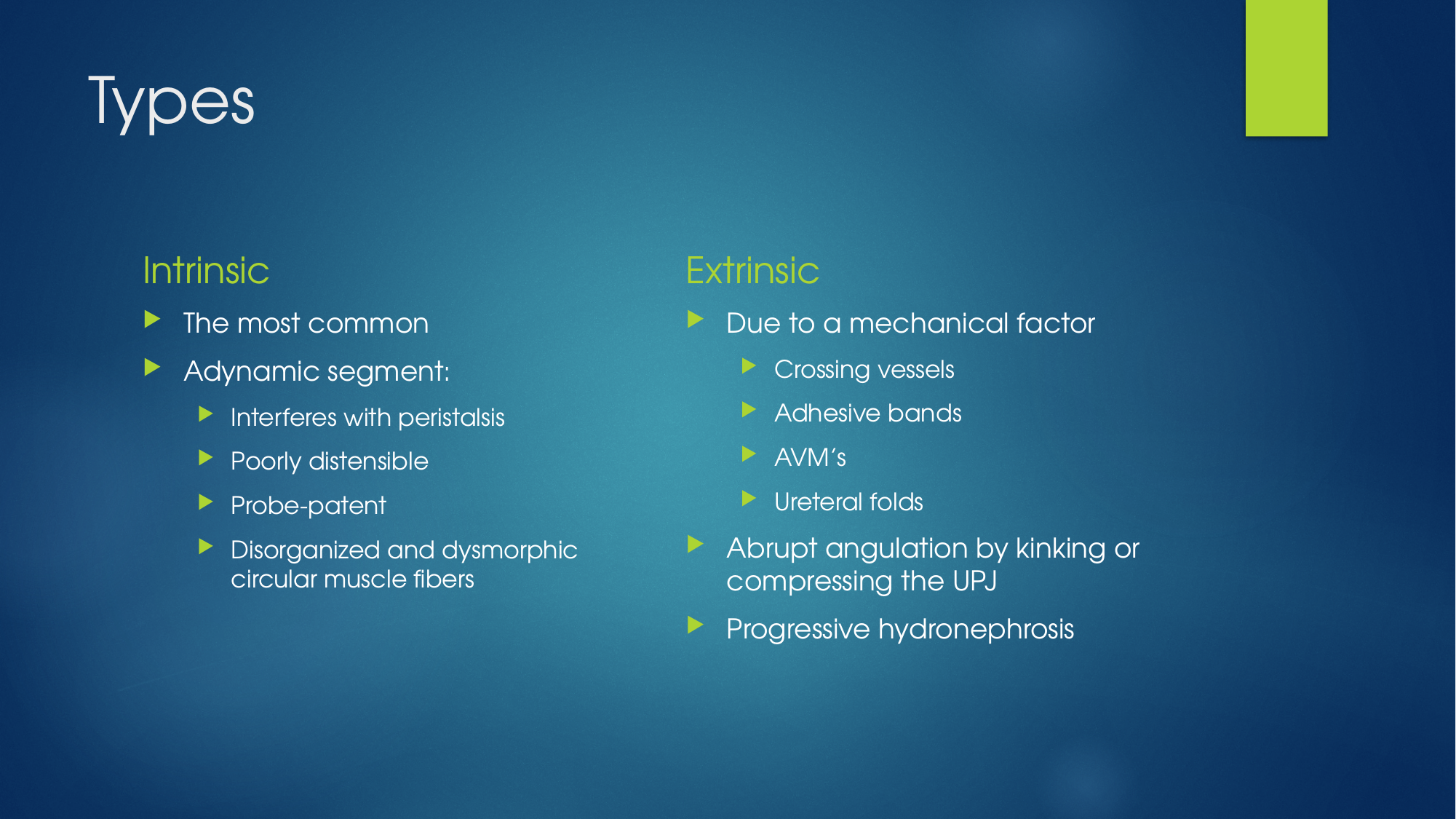

# Types
Intrinsic
Extrinsic
The most common
Adynamic segment:
Interferes with peristalsis
Poorly distensible
Probe-patent
Disorganized and dysmorphic circular muscle fibers

Due to a mechanical factor
Crossing vessels
Adhesive bands
AVM’s
Ureteral folds
Abrupt angulation by kinking or compressing the UPJ
Progressive hydronephrosis